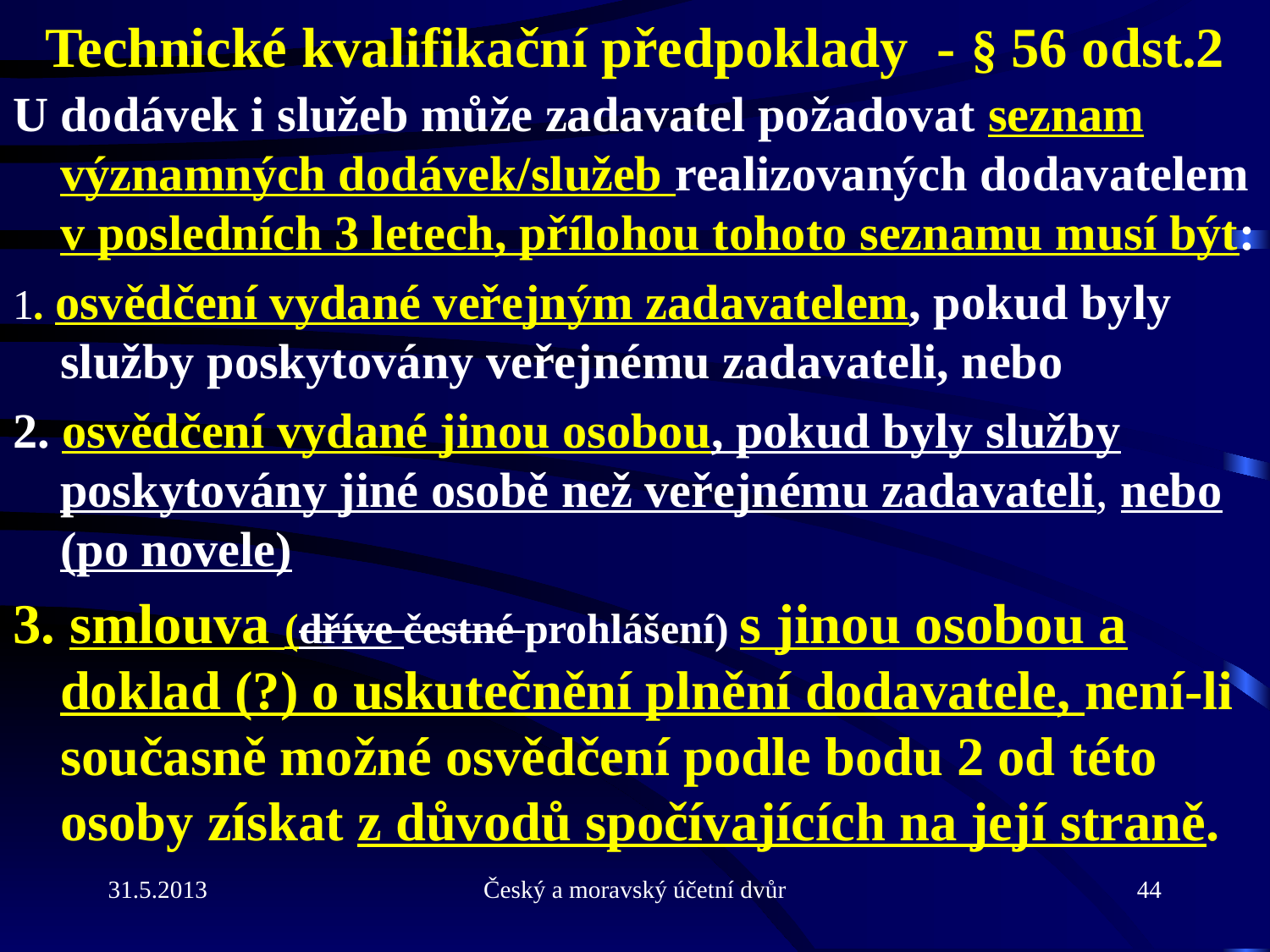

# Technické kvalifikační předpoklady  - § 56 odst.2
U dodávek i služeb může zadavatel požadovat seznam významných dodávek/služeb realizovaných dodavatelem v posledních 3 letech, přílohou tohoto seznamu musí být:
1. osvědčení vydané veřejným zadavatelem, pokud byly služby poskytovány veřejnému zadavateli, nebo
2. osvědčení vydané jinou osobou, pokud byly služby poskytovány jiné osobě než veřejnému zadavateli, nebo (po novele)
3. smlouva (dříve čestné prohlášení) s jinou osobou a doklad (?) o uskutečnění plnění dodavatele, není-li současně možné osvědčení podle bodu 2 od této osoby získat z důvodů spočívajících na její straně.

31.5.2013
Český a moravský účetní dvůr
44